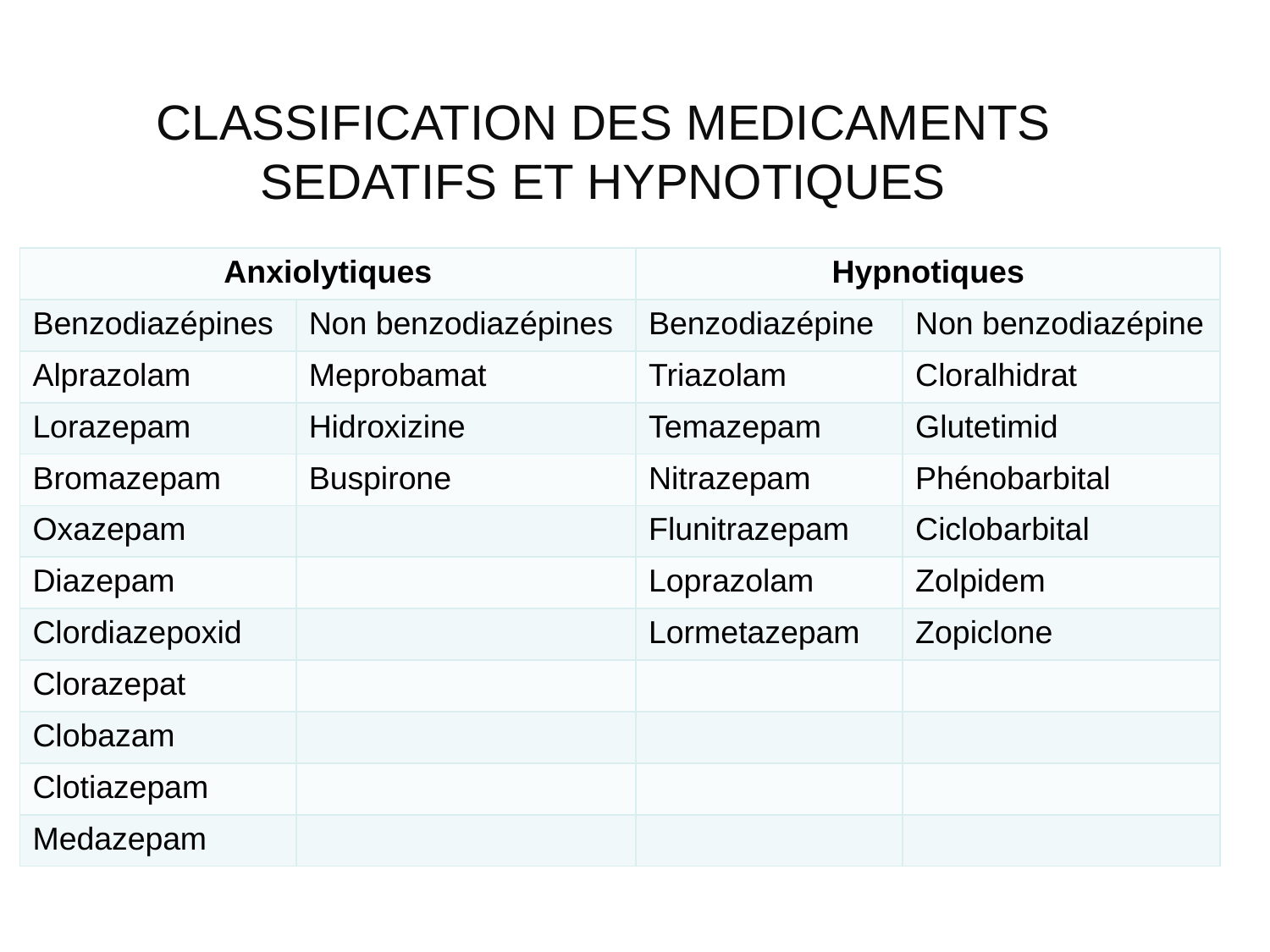

# CLASSIFICATION DES MEDICAMENTS SEDATIFS ET HYPNOTIQUES
| Anxiolytiques |  | Hypnotiques |  |
| --- | --- | --- | --- |
| Benzodiazépines | Non benzodiazépines | Benzodiazépine | Non benzodiazépine |
| Alprazolam | Meprobamat | Triazolam | Cloralhidrat |
| Lorazepam | Hidroxizine | Temazepam | Glutetimid |
| Bromazepam | Buspirone | Nitrazepam | Phénobarbital |
| Oxazepam |  | Flunitrazepam | Ciclobarbital |
| Diazepam |  | Loprazolam | Zolpidem |
| Clordiazepoxid |  | Lormetazepam | Zopiclone |
| Clorazepat |  |  |  |
| Clobazam |  |  |  |
| Clotiazepam |  |  |  |
| Medazepam |  |  |  |